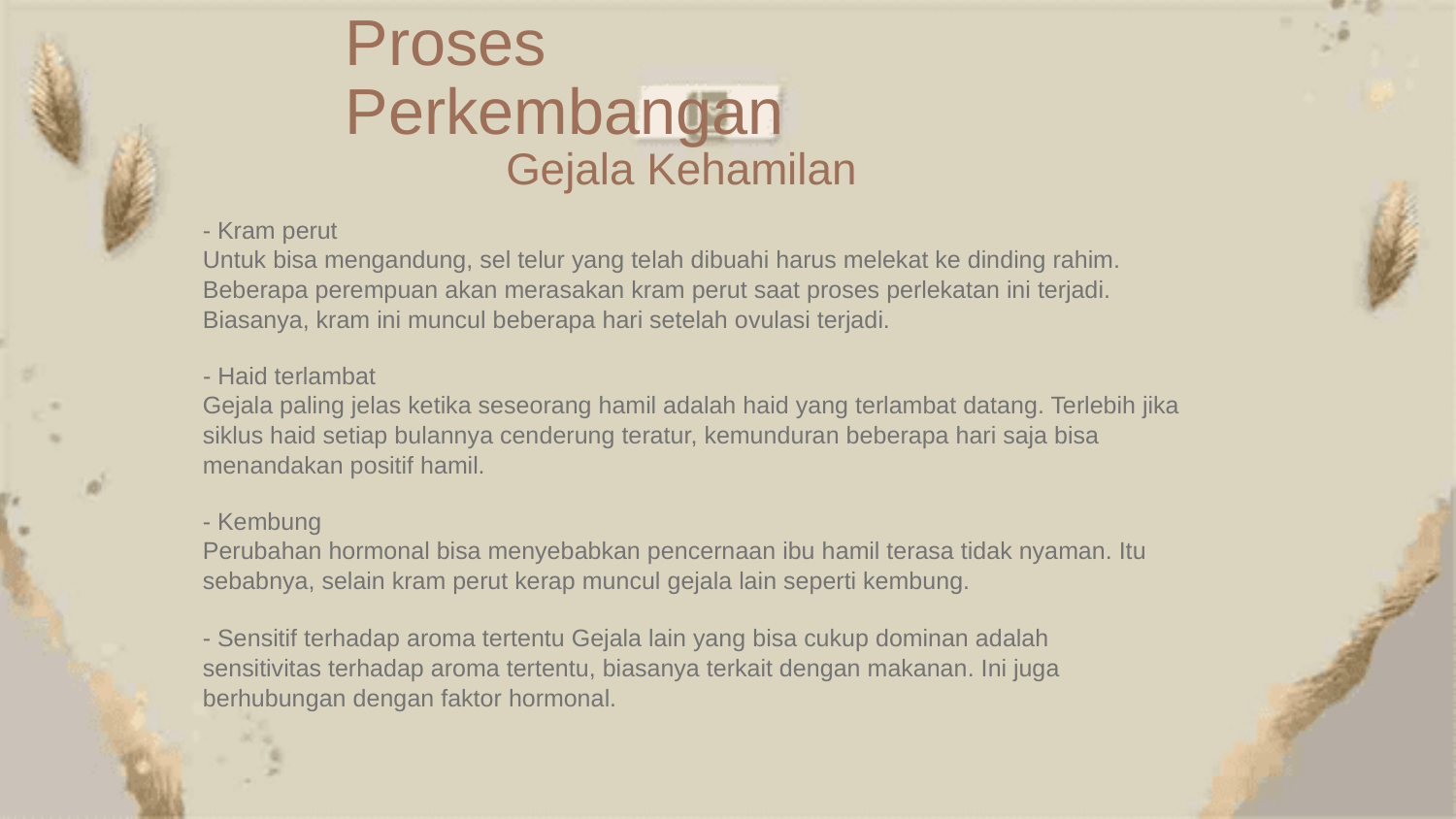

Proses
Perkembangan
Gejala Kehamilan
- Kram perut
Untuk bisa mengandung, sel telur yang telah dibuahi harus melekat ke dinding rahim.
Beberapa perempuan akan merasakan kram perut saat proses perlekatan ini terjadi.
Biasanya, kram ini muncul beberapa hari setelah ovulasi terjadi.
- Haid terlambat
Gejala paling jelas ketika seseorang hamil adalah haid yang terlambat datang. Terlebih jika
siklus haid setiap bulannya cenderung teratur, kemunduran beberapa hari saja bisa
menandakan positif hamil.
- Kembung
Perubahan hormonal bisa menyebabkan pencernaan ibu hamil terasa tidak nyaman. Itu
sebabnya, selain kram perut kerap muncul gejala lain seperti kembung.
- Sensitif terhadap aroma tertentu Gejala lain yang bisa cukup dominan adalah
sensitivitas terhadap aroma tertentu, biasanya terkait dengan makanan. Ini juga
berhubungan dengan faktor hormonal.